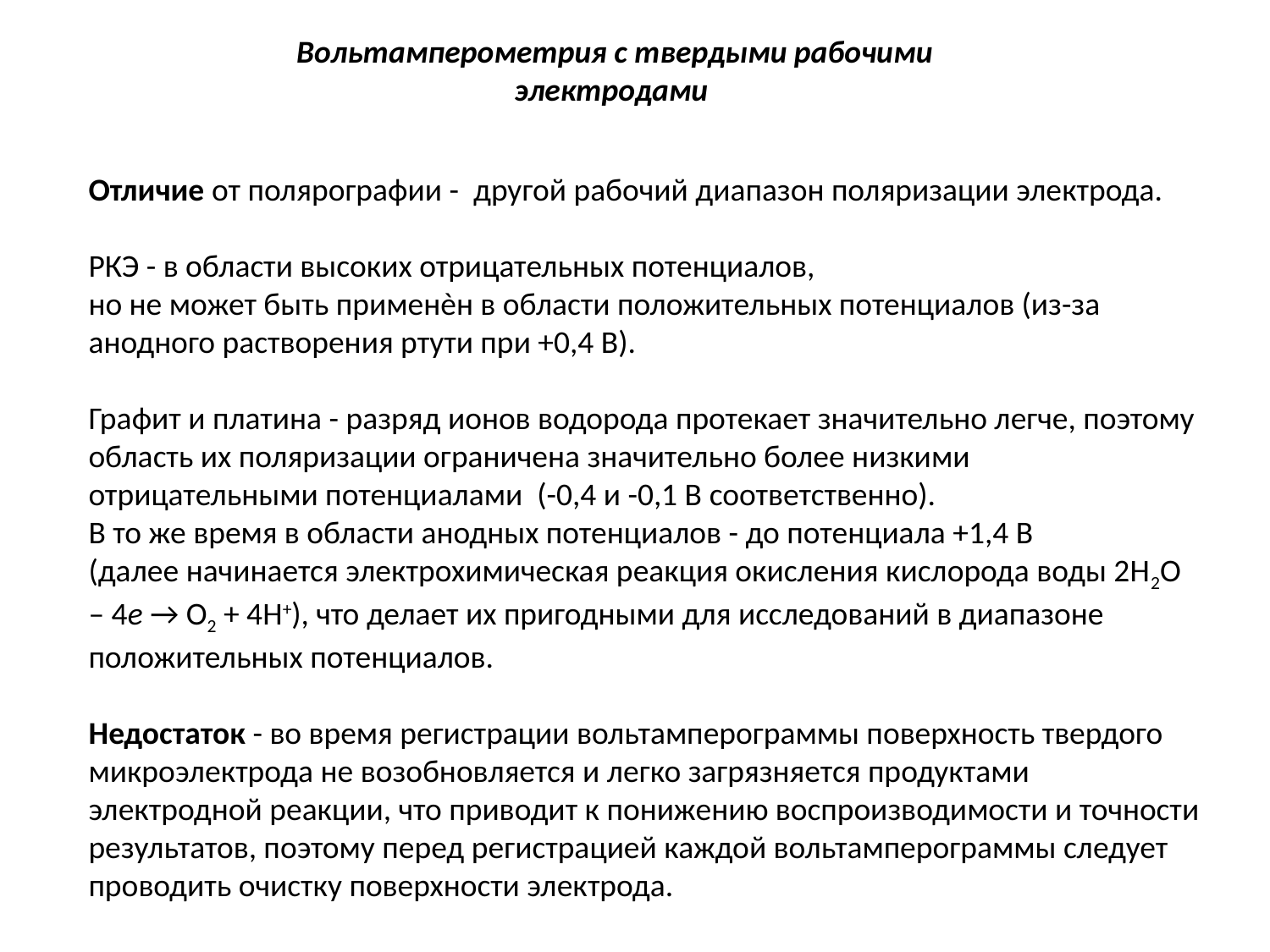

Вольтамперометрия с твердыми рабочими электродами
Отличие от полярографии -  другой рабочий диапазон поляризации электрода.

РКЭ - в области высоких отрицательных потенциалов,
но не может быть применѐн в области положительных потенциалов (из-за анодного растворения ртути при +0,4 В).

Графит и платина - разряд ионов водорода протекает значительно легче, поэтому область их поляризации ограничена значительно более низкими отрицательными потенциалами  (-0,4 и -0,1 В соответственно).
В то же время в области анодных потенциалов - до потенциала +1,4 В
(далее начинается электрохимическая реакция окисления кислорода воды 2Н2О – 4е → О2 + 4Н+), что делает их пригодными для исследований в диапазоне положительных потенциалов.

Недостаток - во время регистрации вольтамперограммы поверхность твердого микроэлектрода не возобновляется и легко загрязняется продуктами электродной реакции, что приводит к понижению воспроизводимости и точности результатов, поэтому перед регистрацией каждой вольтамперограммы следует проводить очистку поверхности электрода.